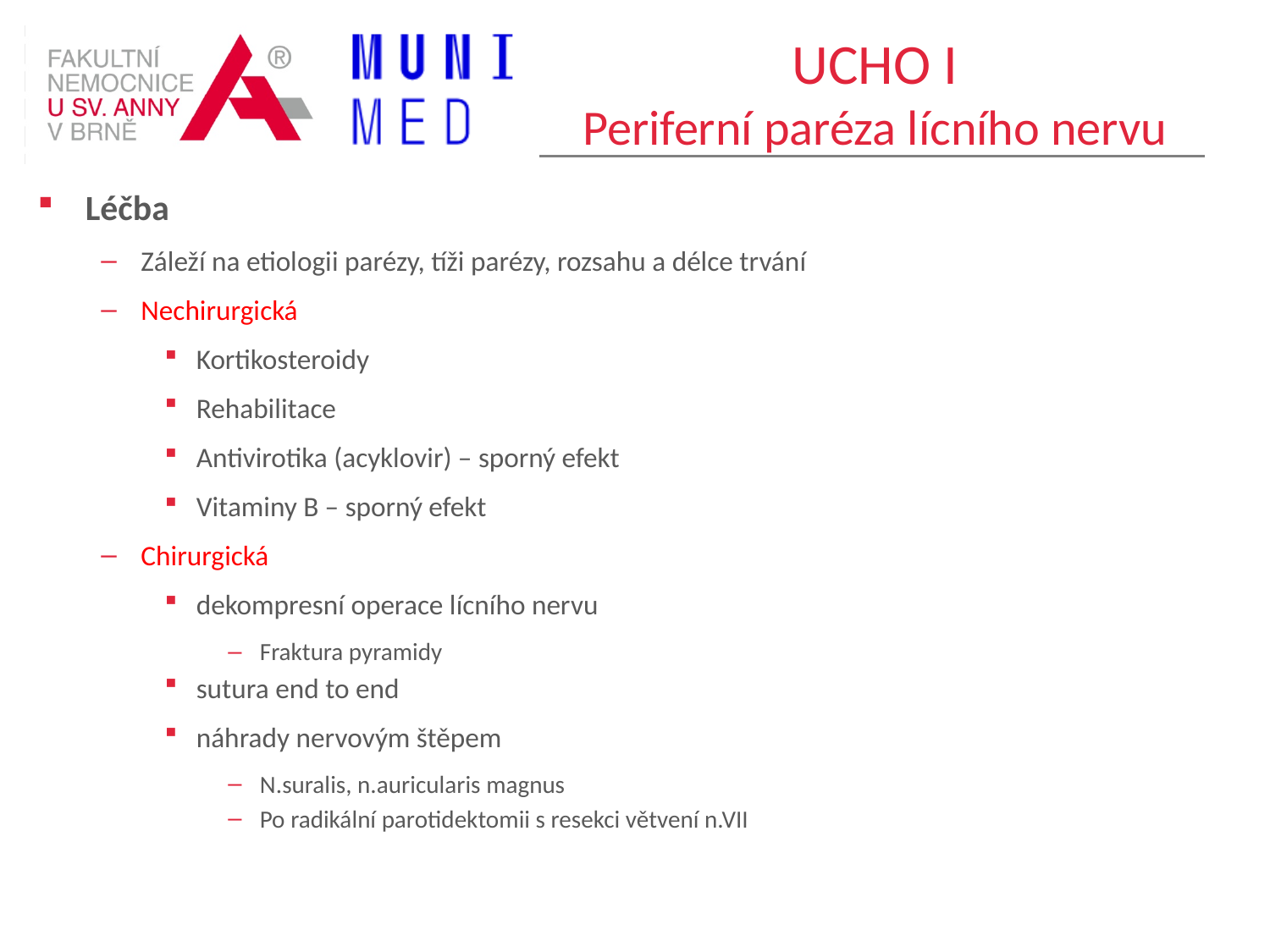

# UCHO I Periferní paréza lícního nervu
Léčba
Záleží na etiologii parézy, tíži parézy, rozsahu a délce trvání
Nechirurgická
Kortikosteroidy
Rehabilitace
Antivirotika (acyklovir) – sporný efekt
Vitaminy B – sporný efekt
Chirurgická
dekompresní operace lícního nervu
Fraktura pyramidy
sutura end to end
náhrady nervovým štěpem
N.suralis, n.auricularis magnus
Po radikální parotidektomii s resekci větvení n.VII